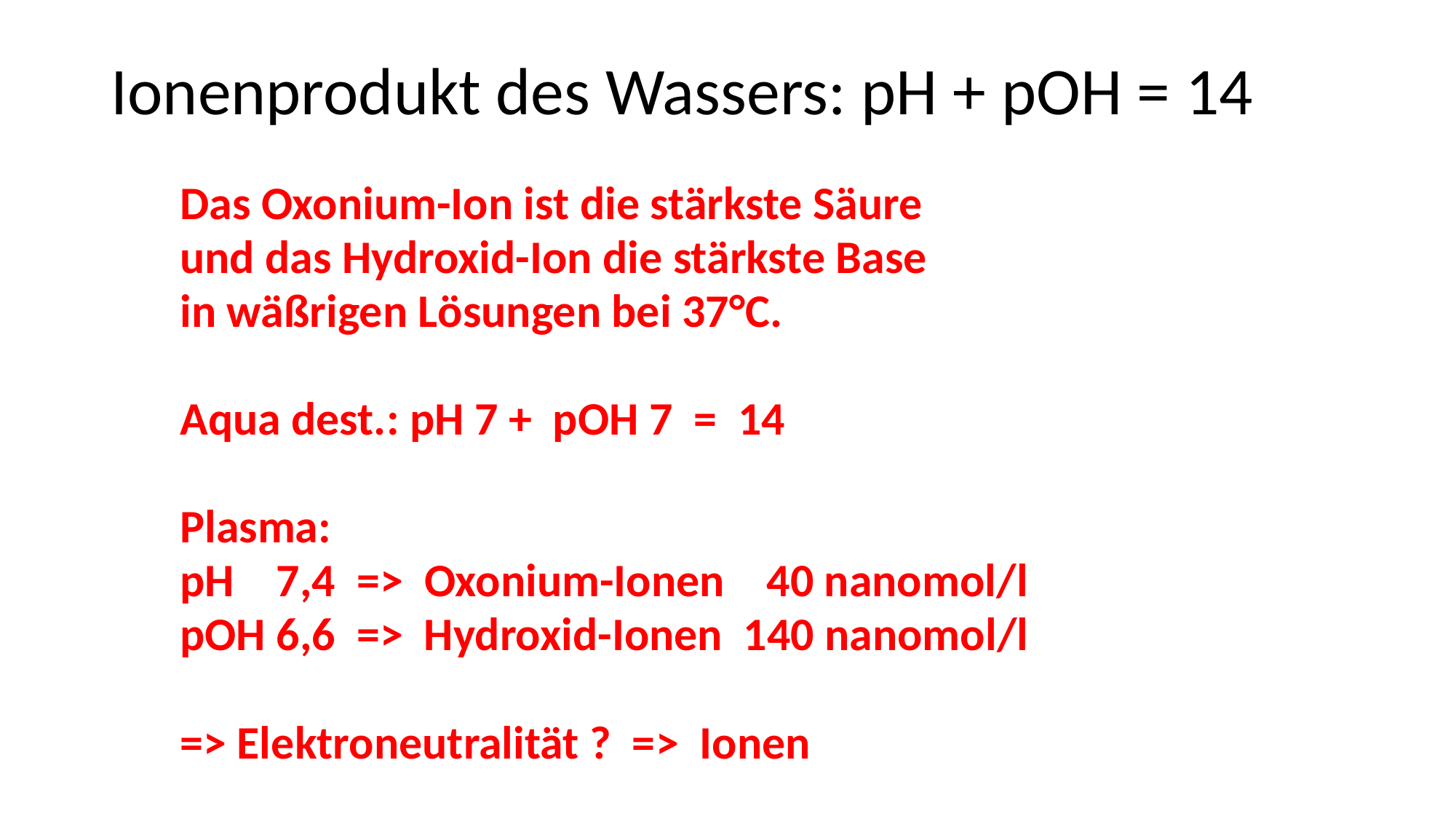

# Ionenprodukt des Wassers: pH + pOH = 14

Das Oxonium-Ion ist die stärkste Säure
und das Hydroxid-Ion die stärkste Base
in wäßrigen Lösungen bei 37°C.

Aqua dest.: pH 7 +  pOH 7  =  14

Plasma:
pH    7,4  =>  Oxonium-Ionen    40 nanomol/l
pOH 6,6  =>  Hydroxid-Ionen  140 nanomol/l

=> Elektroneutralität ?  =>  Ionen